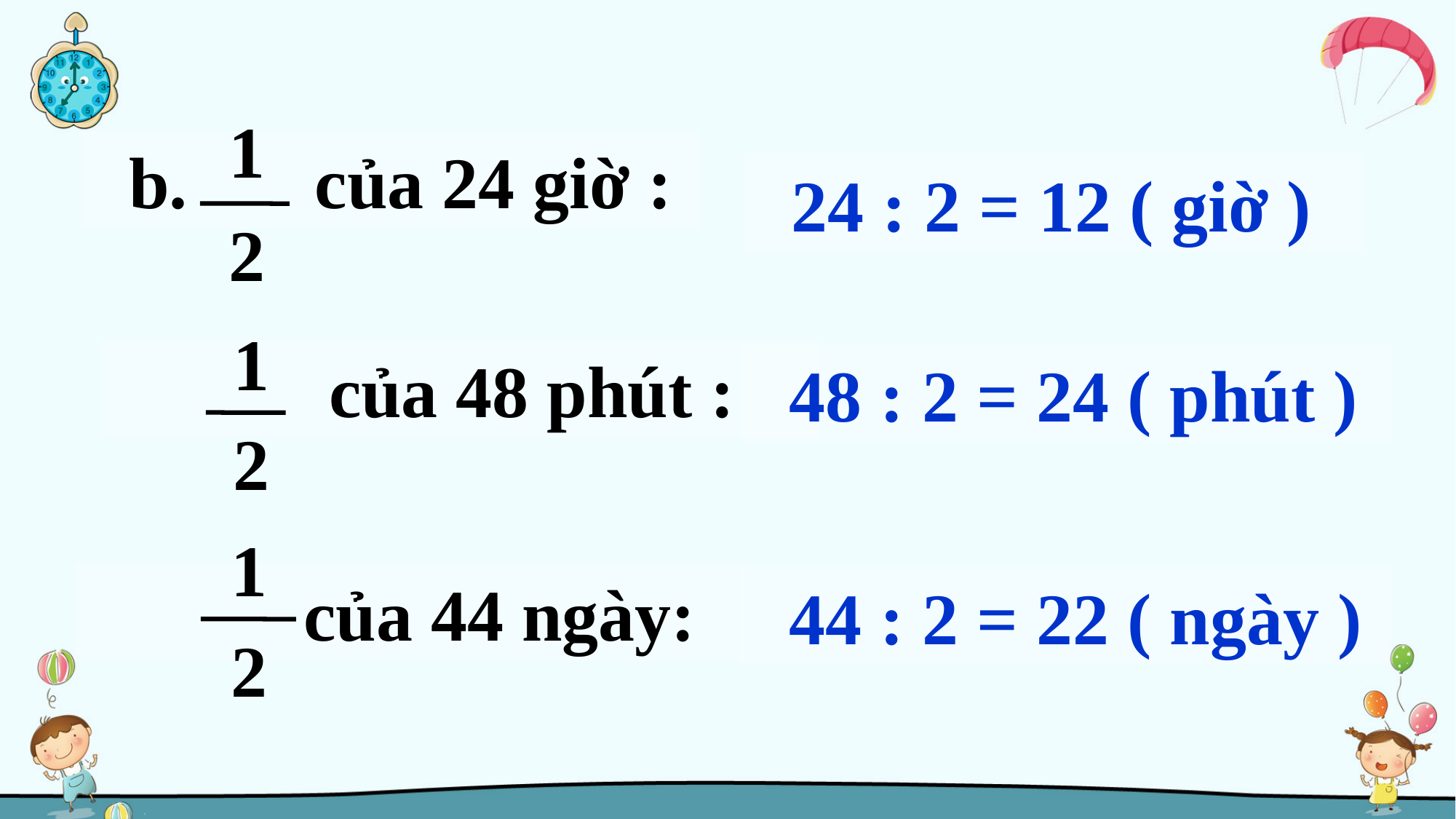

1
  b.       của 24 giờ :
  24 : 2 = 12 ( giờ )

2
1
            của 48 phút :

2
  48 : 2 = 24 ( phút )
1
            của 44 ngày:

2
  44 : 2 = 22 ( ngày )